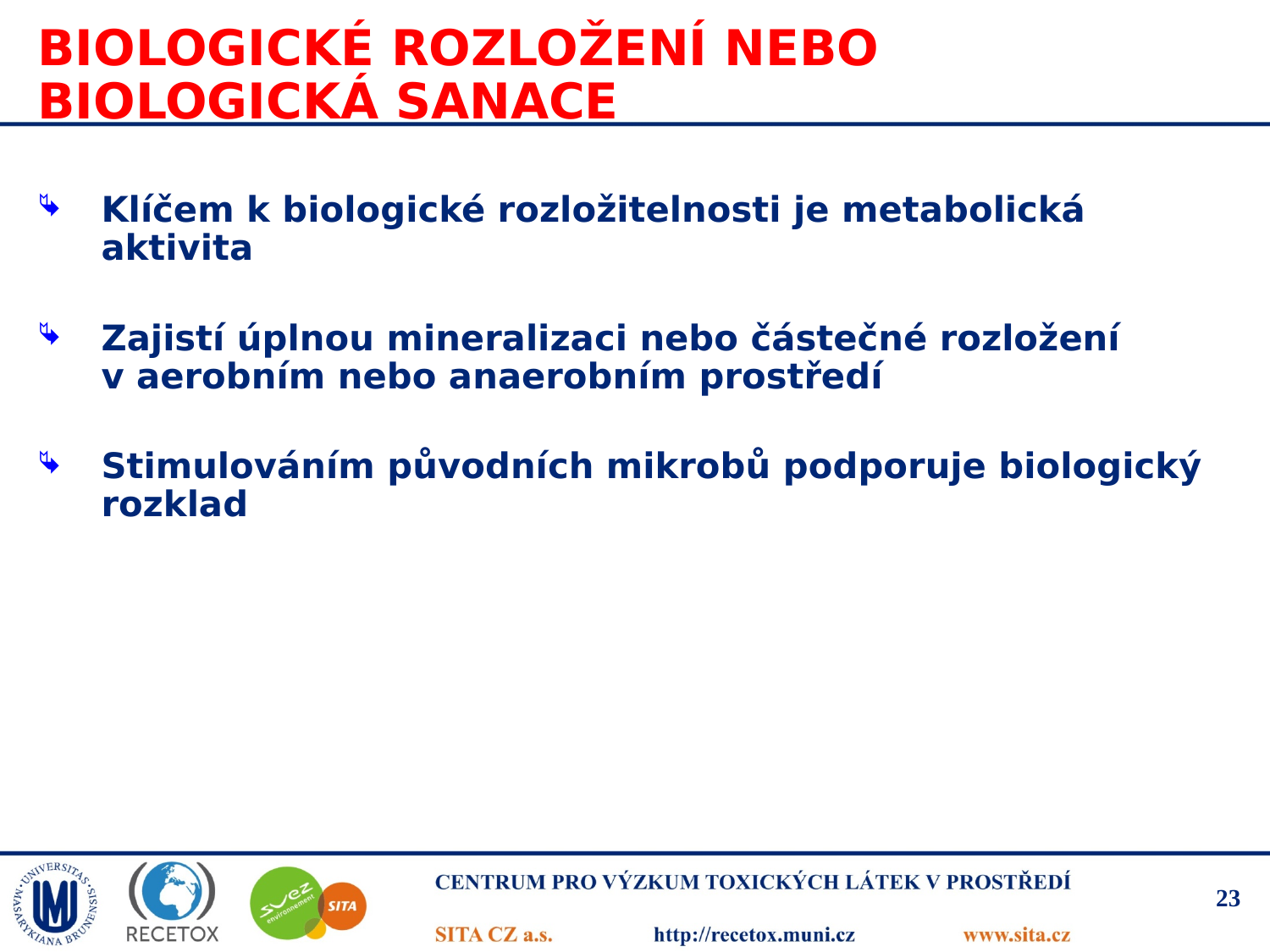

# Biologické rozložení nebo biologická sanace

Klíčem k biologické rozložitelnosti je metabolická aktivita

Zajistí úplnou mineralizaci nebo částečné rozložení v aerobním nebo anaerobním prostředí

Stimulováním původních mikrobů podporuje biologický rozklad

23